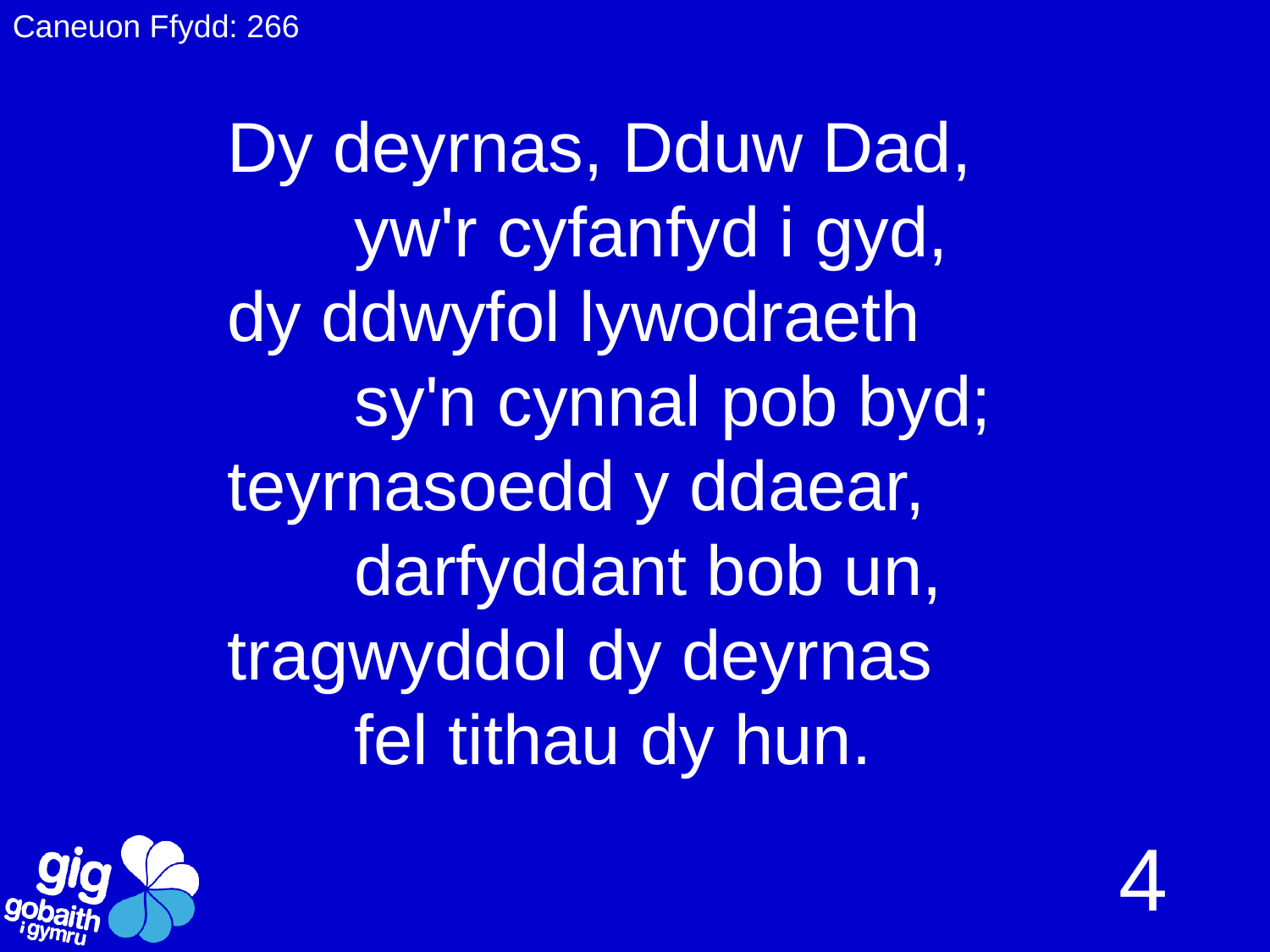

Caneuon Ffydd: 266

# Dy deyrnas, Dduw Dad, yw'r cyfanfyd i gyd, dy ddwyfol lywodraeth sy'n cynnal pob byd; teyrnasoedd y ddaear, darfyddant bob un, tragwyddol dy deyrnas fel tithau dy hun.
4